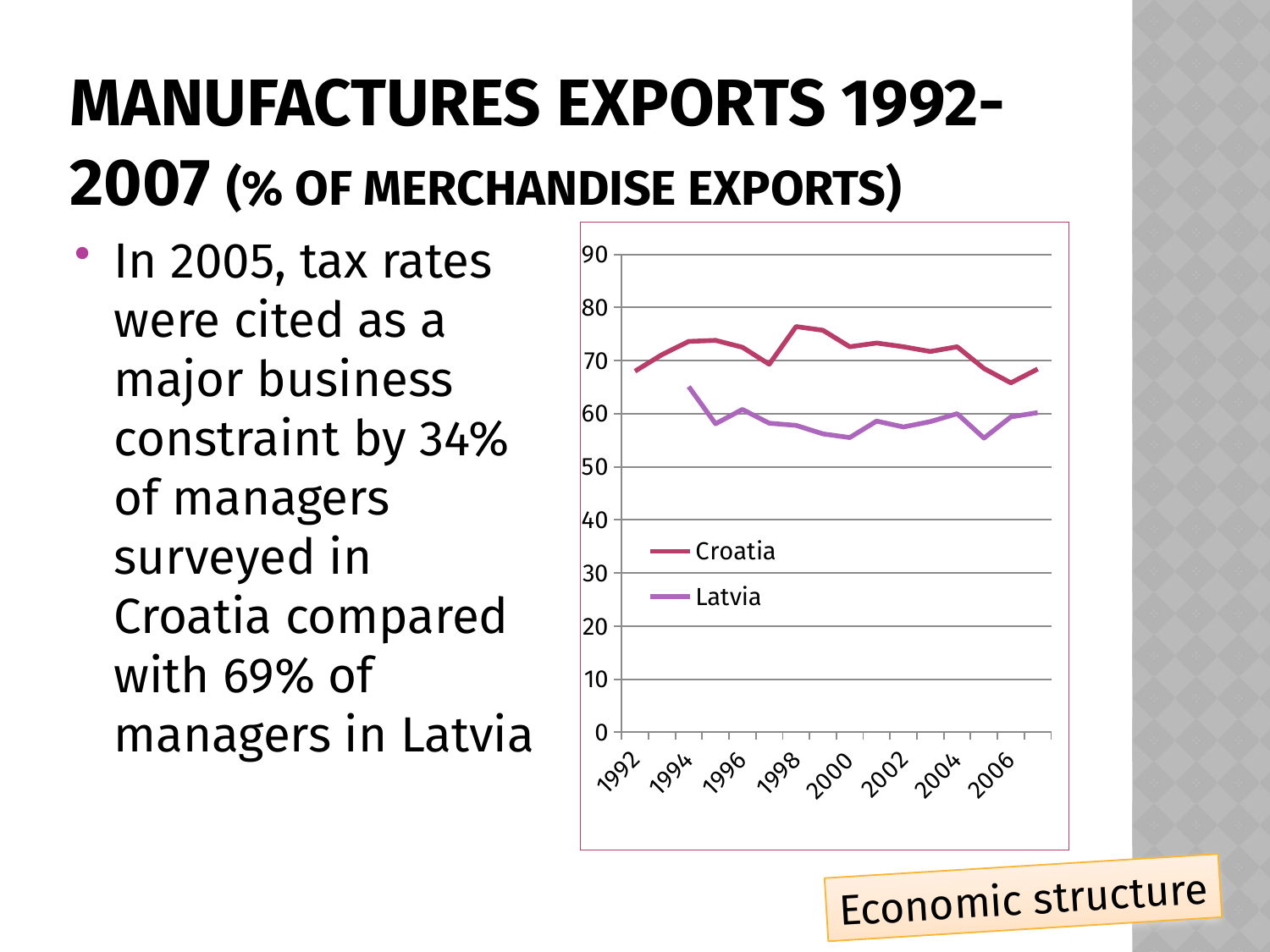

# Manufactures exports 1992-2007 (% of merchandise exports)
In 2005, tax rates were cited as a major business constraint by 34% of managers surveyed in Croatia compared with 69% of managers in Latvia

### Chart

| Category | Croatia | Latvia |
|---|---|---|
| 1992 | 68.0 | None |
| 1993 | 71.1 | None |
| 1994 | 73.6 | 65.1 |
| 1995 | 73.8 | 58.1 |
| 1996 | 72.5 | 60.8 |
| 1997 | 69.3 | 58.2 |
| 1998 | 76.4 | 57.8 |
| 1999 | 75.7 | 56.2 |
| 2000 | 72.6 | 55.5 |
| 2001 | 73.3 | 58.6 |
| 2002 | 72.6 | 57.5 |
| 2003 | 71.7 | 58.5 |
| 2004 | 72.6 | 60.0 |
| 2005 | 68.5 | 55.4 |
| 2006 | 65.8 | 59.4 |
| 2007 | 68.4 | 60.2 |
Economic structure